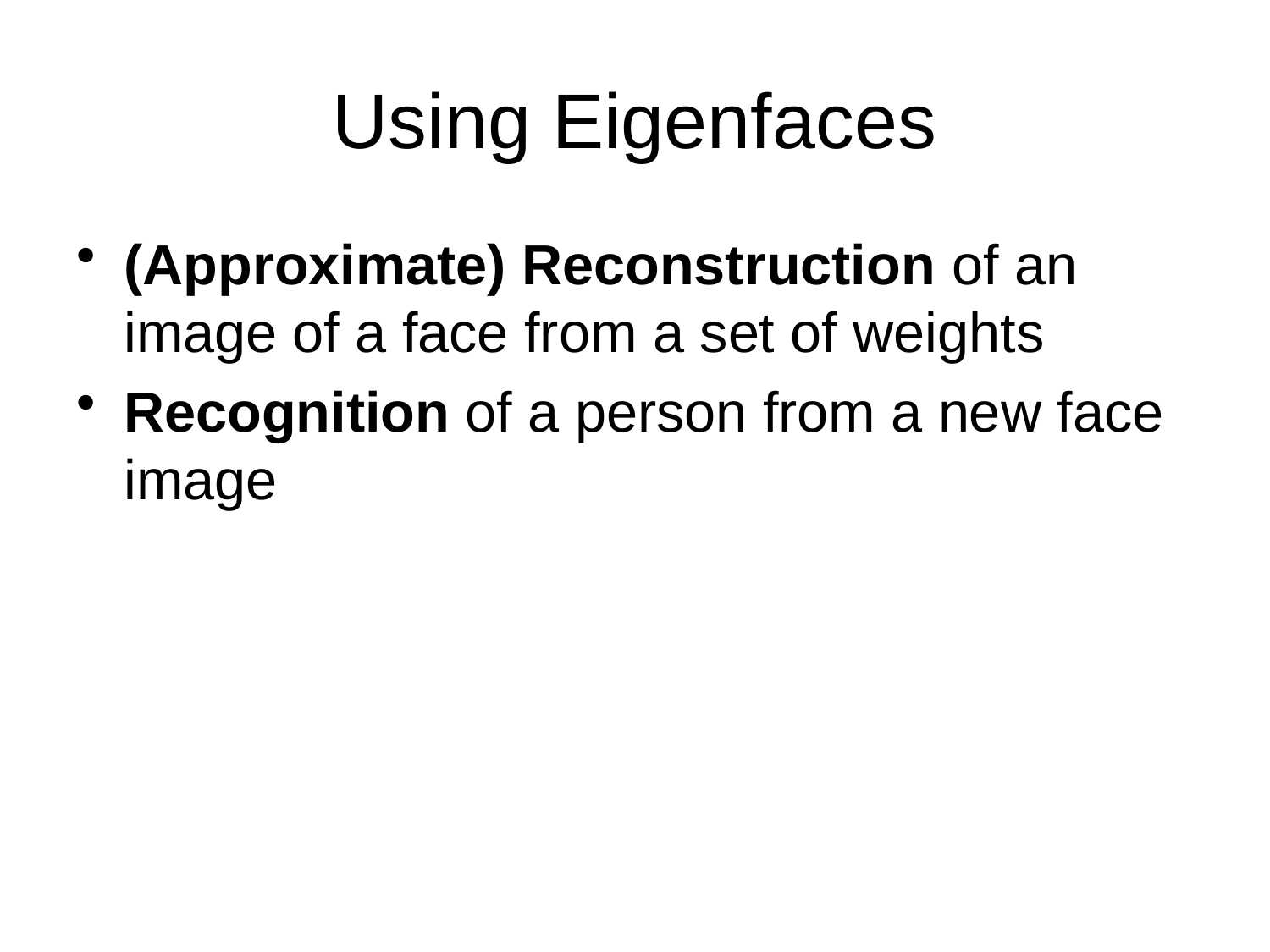

# Using Eigenfaces
(Approximate) Reconstruction of an image of a face from a set of weights
Recognition of a person from a new face image